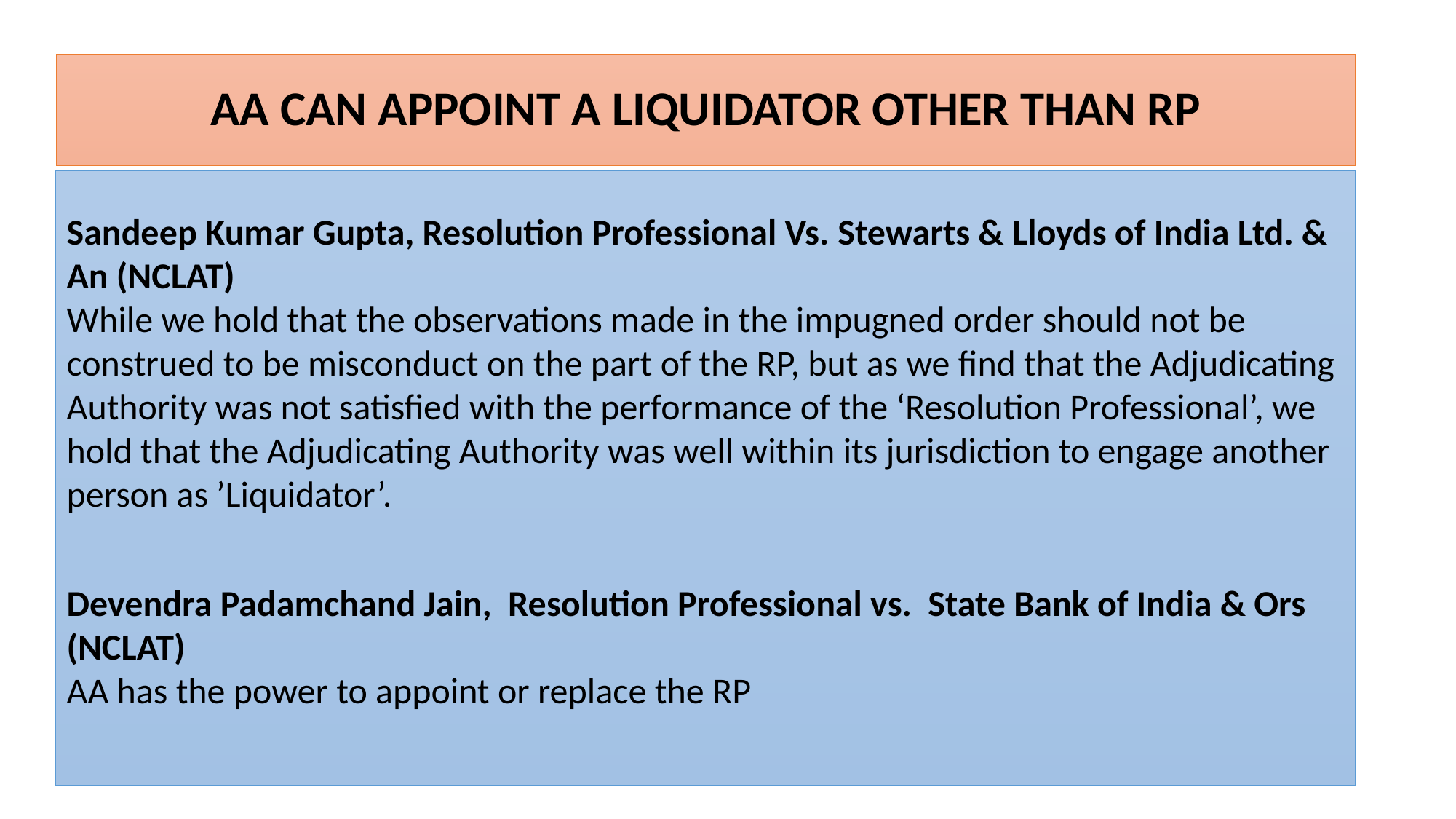

# AA CAN APPOINT A LIQUIDATOR OTHER THAN RP

Sandeep Kumar Gupta, Resolution Professional Vs. Stewarts & Lloyds of India Ltd. & An (NCLAT)
While we hold that the observations made in the impugned order should not be construed to be misconduct on the part of the RP, but as we find that the Adjudicating Authority was not satisfied with the performance of the ‘Resolution Professional’, we hold that the Adjudicating Authority was well within its jurisdiction to engage another person as ’Liquidator’.

Devendra Padamchand Jain,  Resolution Professional vs.  State Bank of India & Ors (NCLAT)
AA has the power to appoint or replace the RP